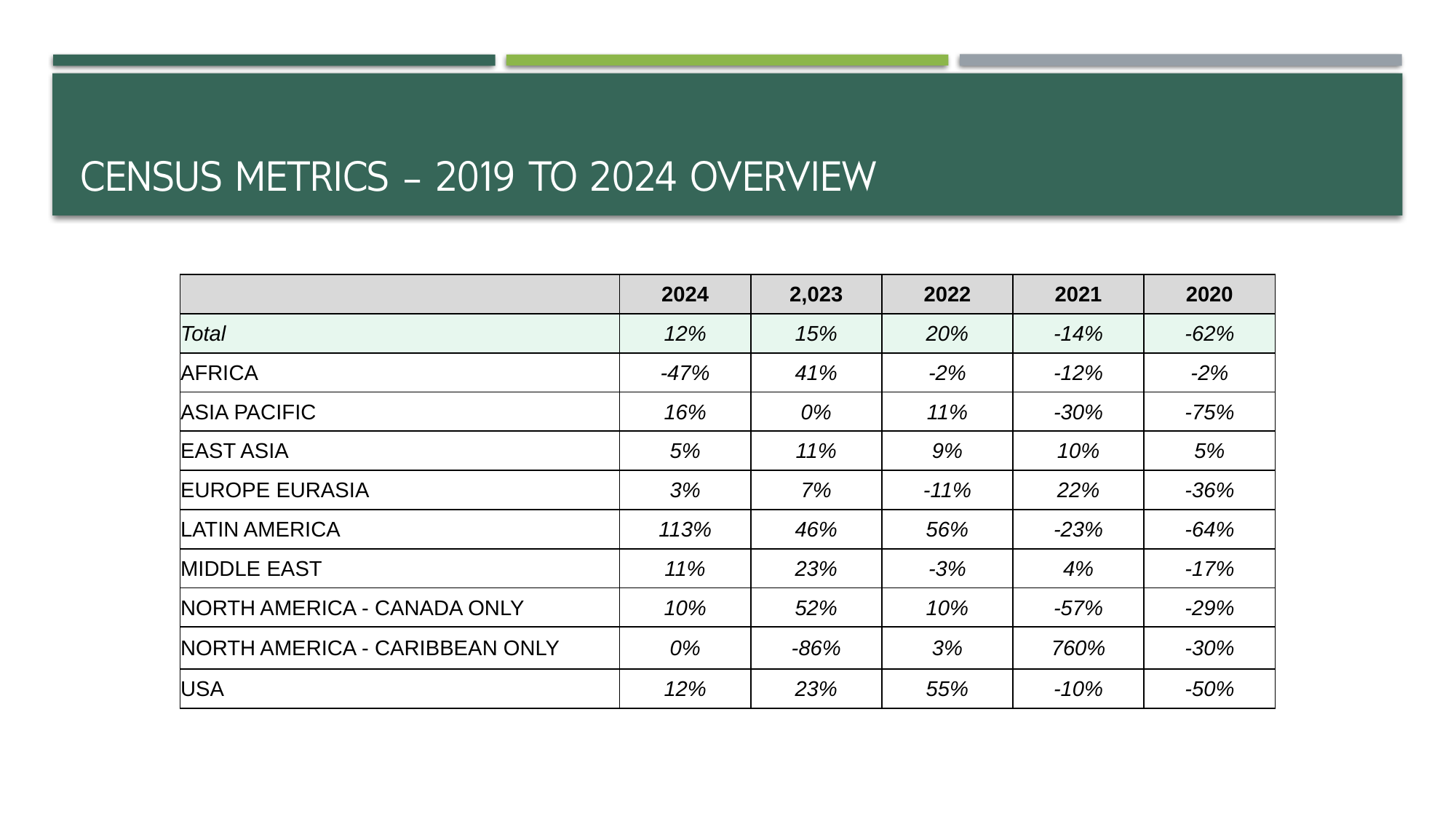

# Census Metrics – 2019 to 2024 Overview
|  | 2024 | 2,023 | 2022 | 2021 | 2020 |
| --- | --- | --- | --- | --- | --- |
| Total | 12% | 15% | 20% | -14% | -62% |
| AFRICA | -47% | 41% | -2% | -12% | -2% |
| ASIA PACIFIC | 16% | 0% | 11% | -30% | -75% |
| EAST ASIA | 5% | 11% | 9% | 10% | 5% |
| EUROPE EURASIA | 3% | 7% | -11% | 22% | -36% |
| LATIN AMERICA | 113% | 46% | 56% | -23% | -64% |
| MIDDLE EAST | 11% | 23% | -3% | 4% | -17% |
| NORTH AMERICA - CANADA ONLY | 10% | 52% | 10% | -57% | -29% |
| NORTH AMERICA - CARIBBEAN ONLY | 0% | -86% | 3% | 760% | -30% |
| USA | 12% | 23% | 55% | -10% | -50% |